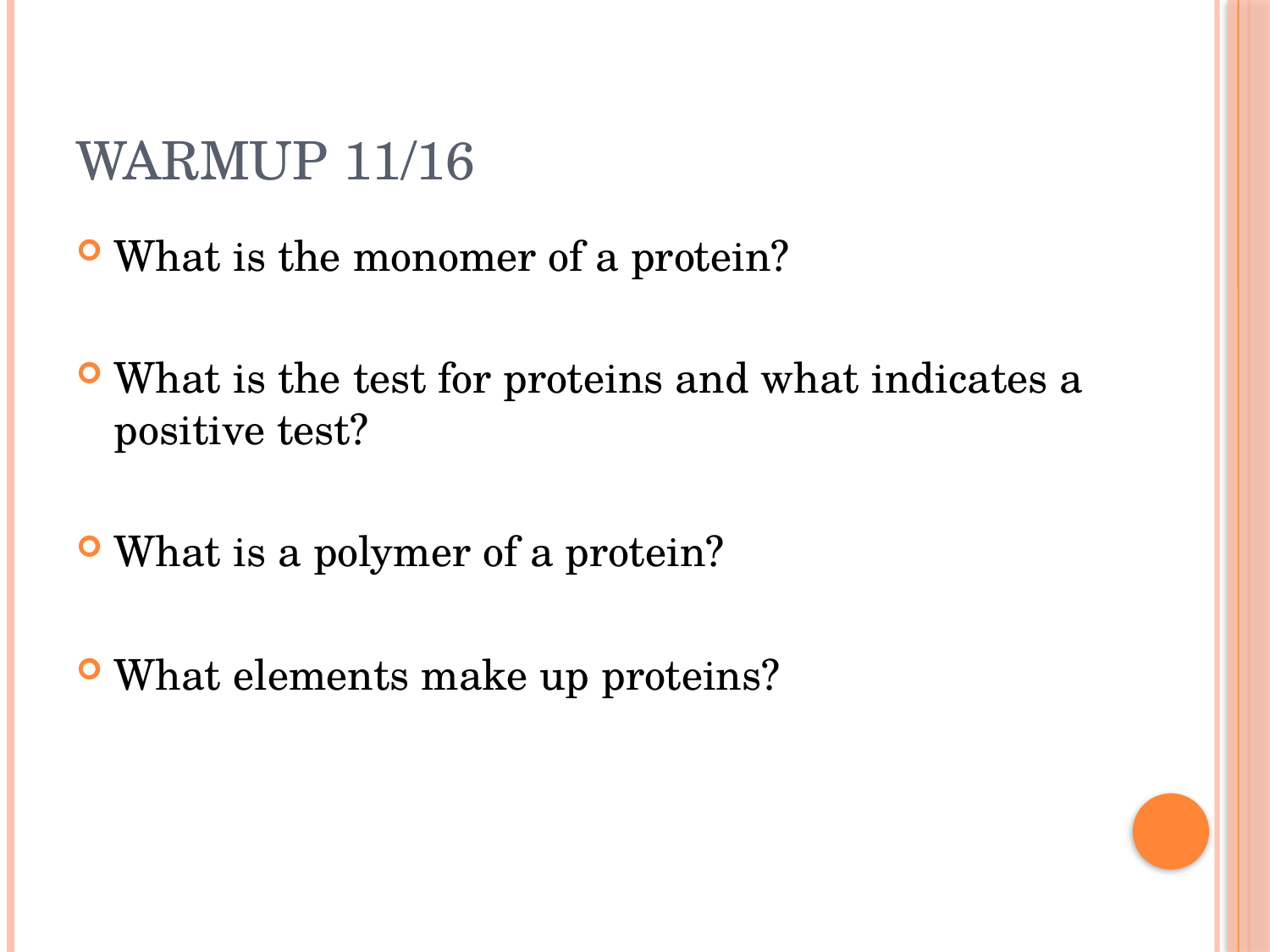

# Warmup 11/16
What is the monomer of a protein?

What is the test for proteins and what indicates a positive test?

What is a polymer of a protein?

What elements make up proteins?